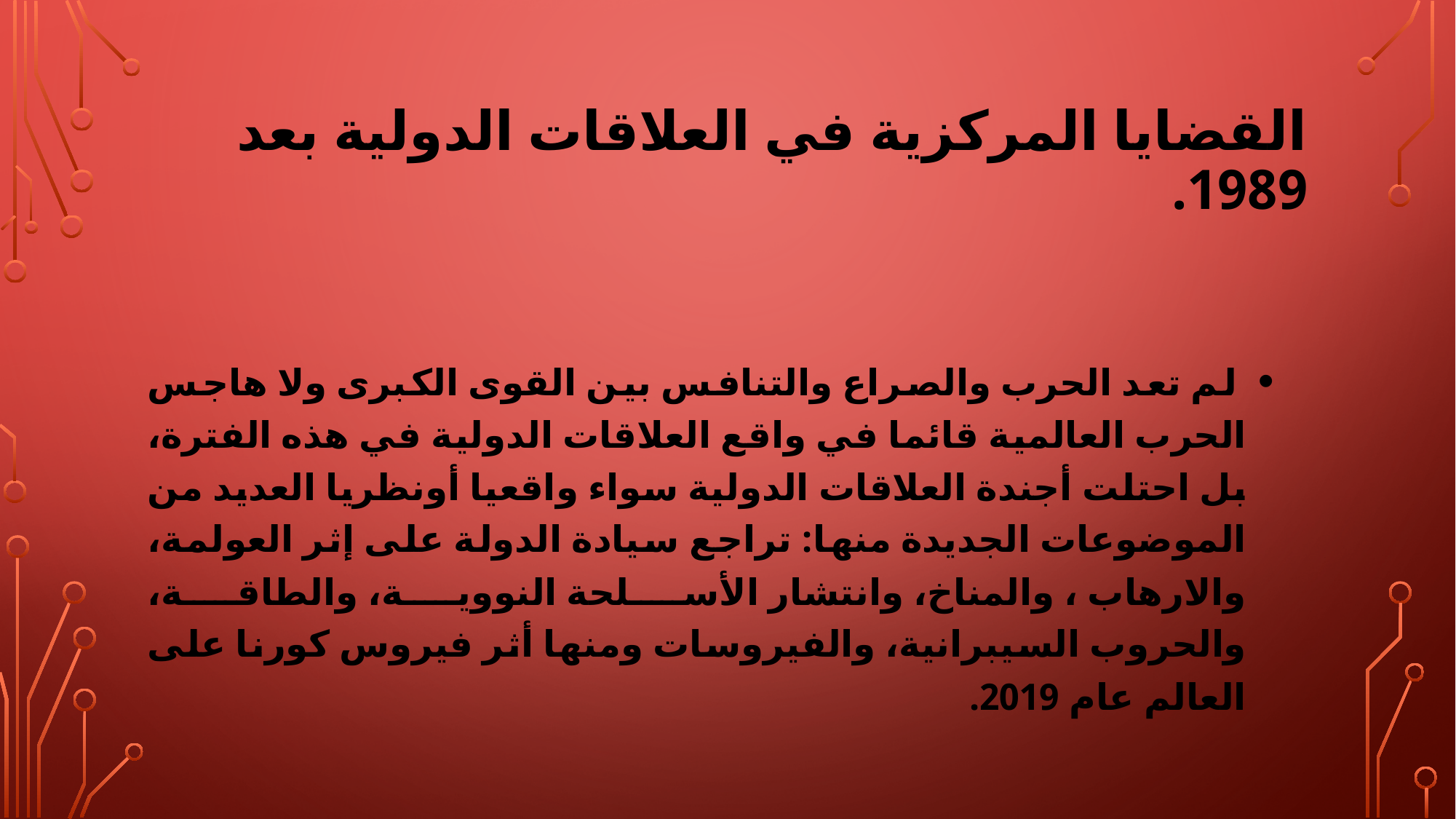

# القضايا المركزية في العلاقات الدولية بعد 1989.
 لم تعد الحرب والصراع والتنافس بين القوى الكبرى ولا هاجس الحرب العالمية قائما في واقع العلاقات الدولية في هذه الفترة، بل احتلت أجندة العلاقات الدولية سواء واقعيا أونظريا العديد من الموضوعات الجديدة منها: تراجع سيادة الدولة على إثر العولمة، والارهاب ، والمناخ، وانتشار الأسلحة النووية، والطاقة، والحروب السيبرانية، والفيروسات ومنها أثر فيروس كورنا على العالم عام 2019.